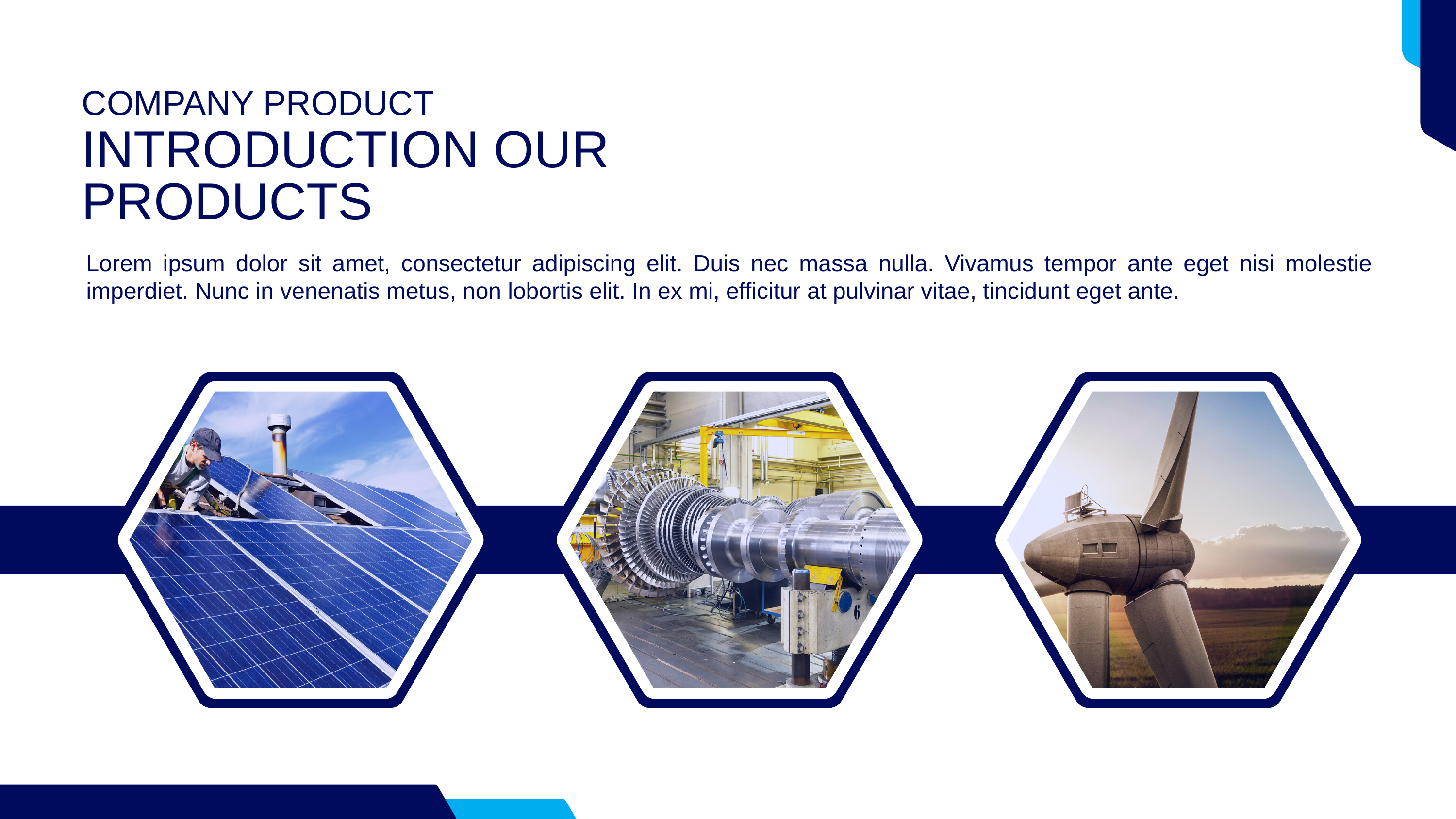

COMPANY PRODUCT
INTRODUCTION OUR PRODUCTS
Lorem ipsum dolor sit amet, consectetur adipiscing elit. Duis nec massa nulla. Vivamus tempor ante eget nisi molestie imperdiet. Nunc in venenatis metus, non lobortis elit. In ex mi, efficitur at pulvinar vitae, tincidunt eget ante.